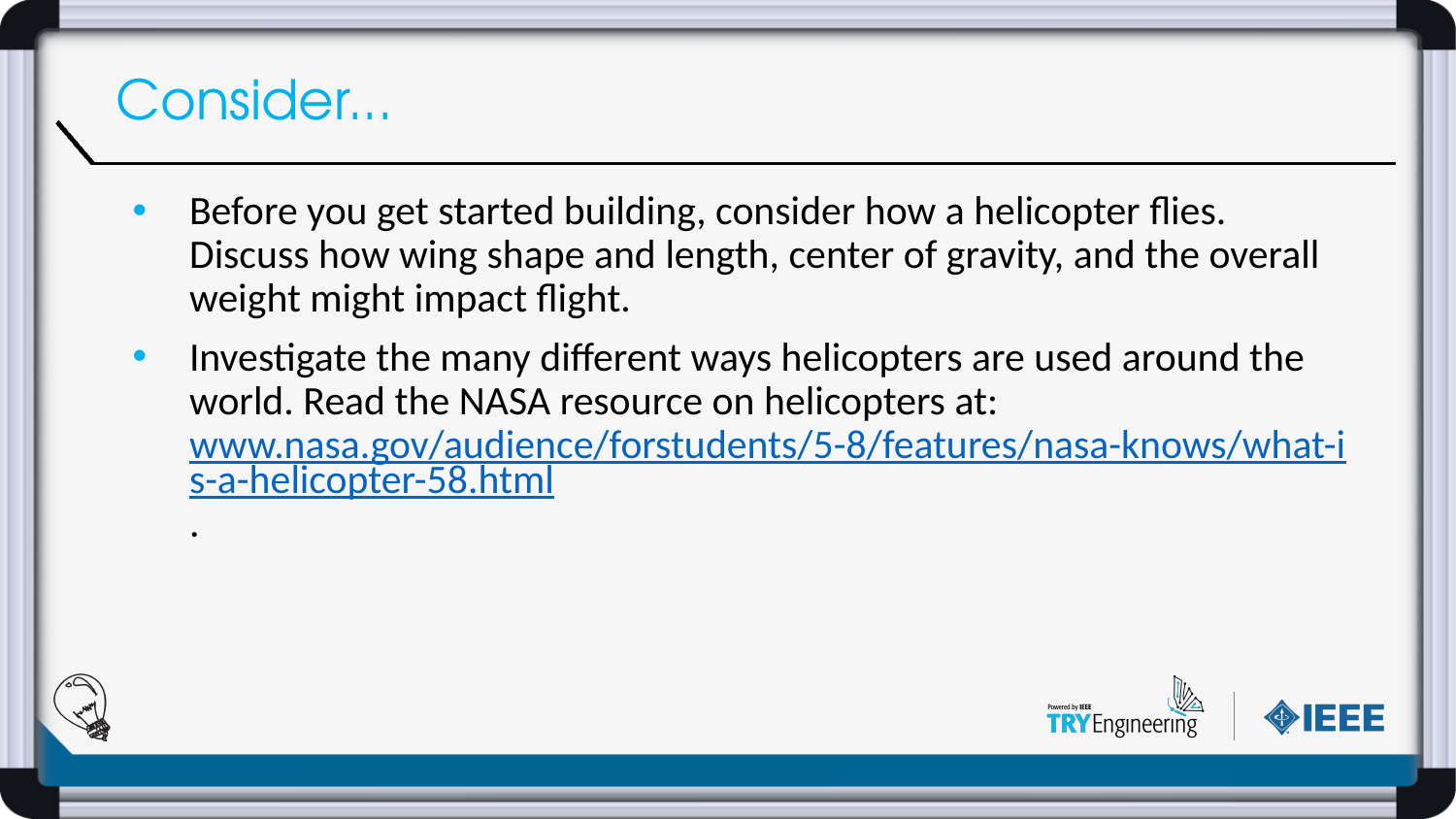

# Consider...
Before you get started building, consider how a helicopter flies. Discuss how wing shape and length, center of gravity, and the overall weight might impact flight.
Investigate the many different ways helicopters are used around the world. Read the NASA resource on helicopters at:  www.nasa.gov/audience/forstudents/5-8/features/nasa-knows/what-is-a-helicopter-58.html.